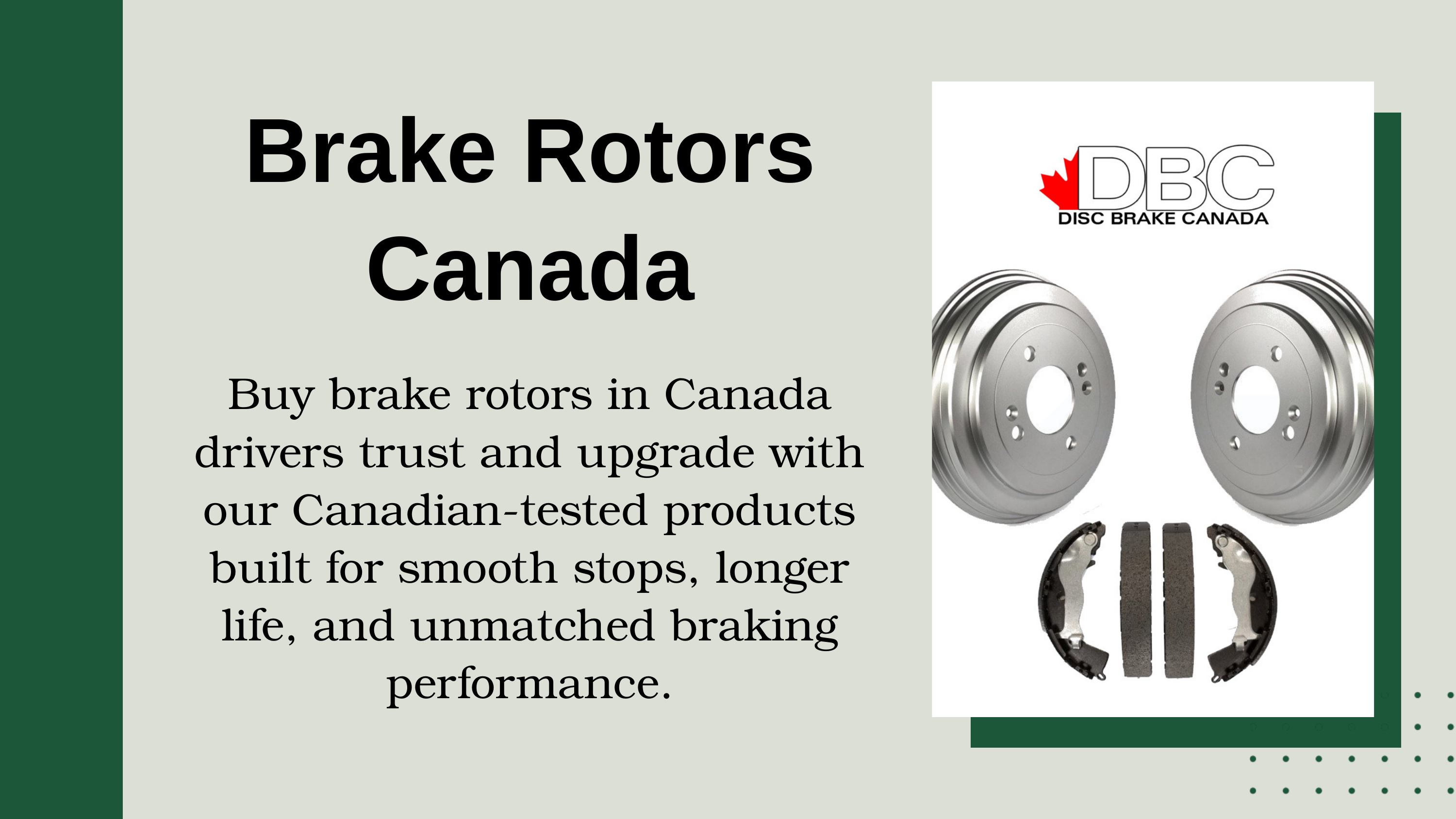

Brake Rotors Canada

Buy brake rotors in Canada drivers trust and upgrade with our Canadian-tested products built for smooth stops, longer life, and unmatched braking performance.